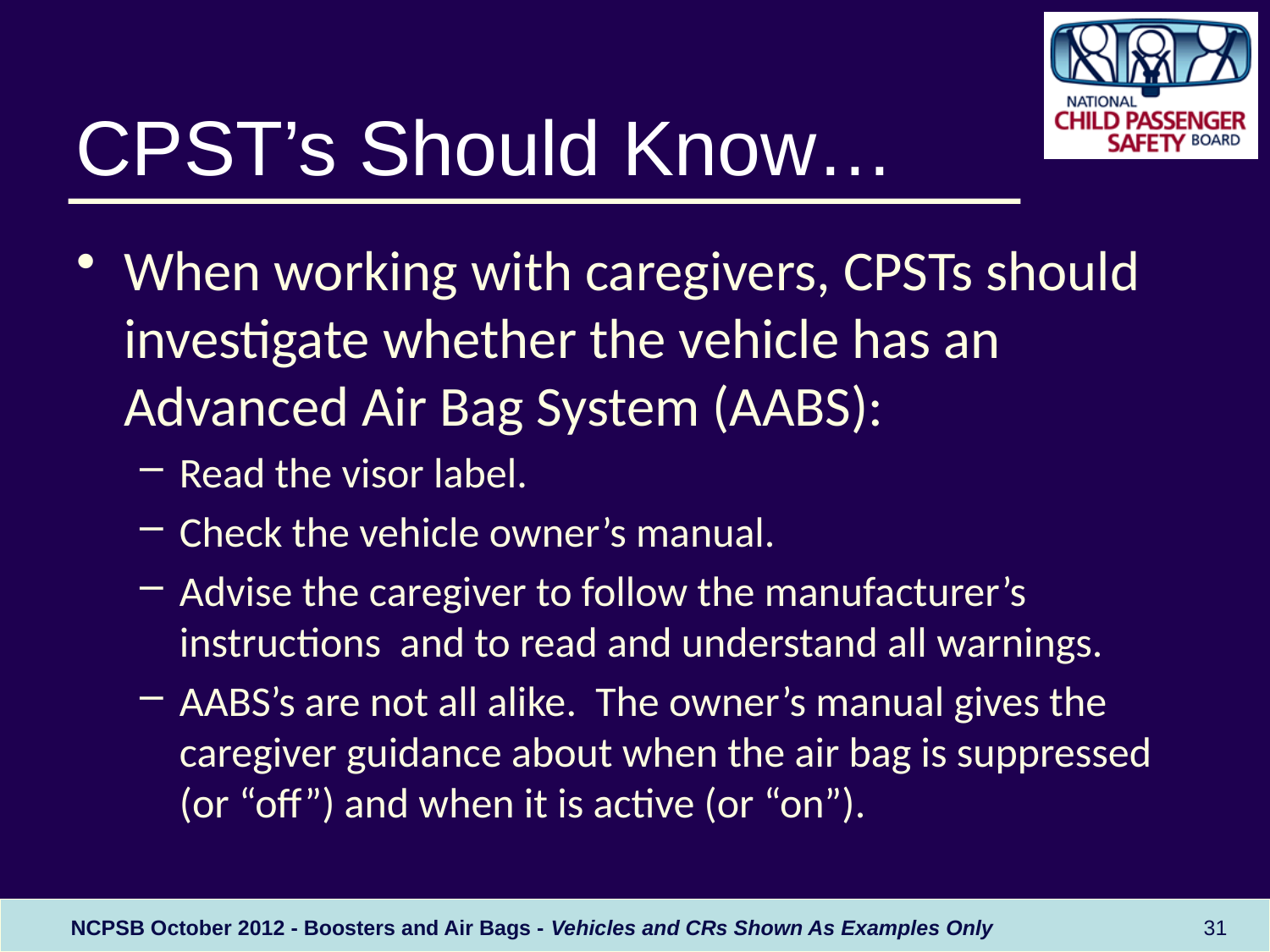

When working with caregivers, CPSTs should investigate whether the vehicle has an Advanced Air Bag System (AABS):
Read the visor label.
Check the vehicle owner’s manual.
Advise the caregiver to follow the manufacturer’s instructions  and to read and understand all warnings.
AABS’s are not all alike.  The owner’s manual gives the caregiver guidance about when the air bag is suppressed (or “off”) and when it is active (or “on”).
CPST’s Should Know…
31